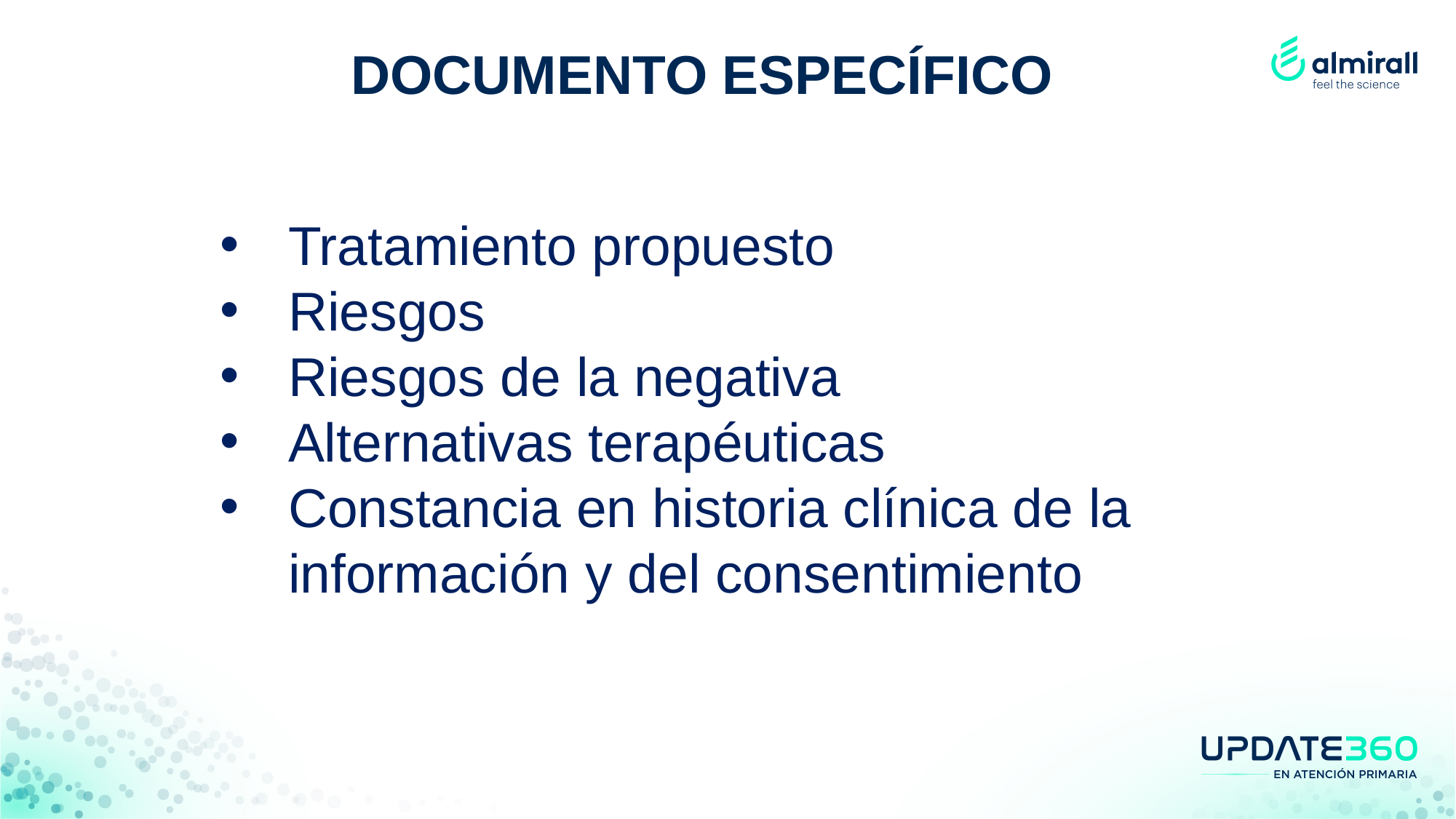

DOCUMENTO ESPECÍFICO
Tratamiento propuesto
Riesgos
Riesgos de la negativa
Alternativas terapéuticas
Constancia en historia clínica de la información y del consentimiento